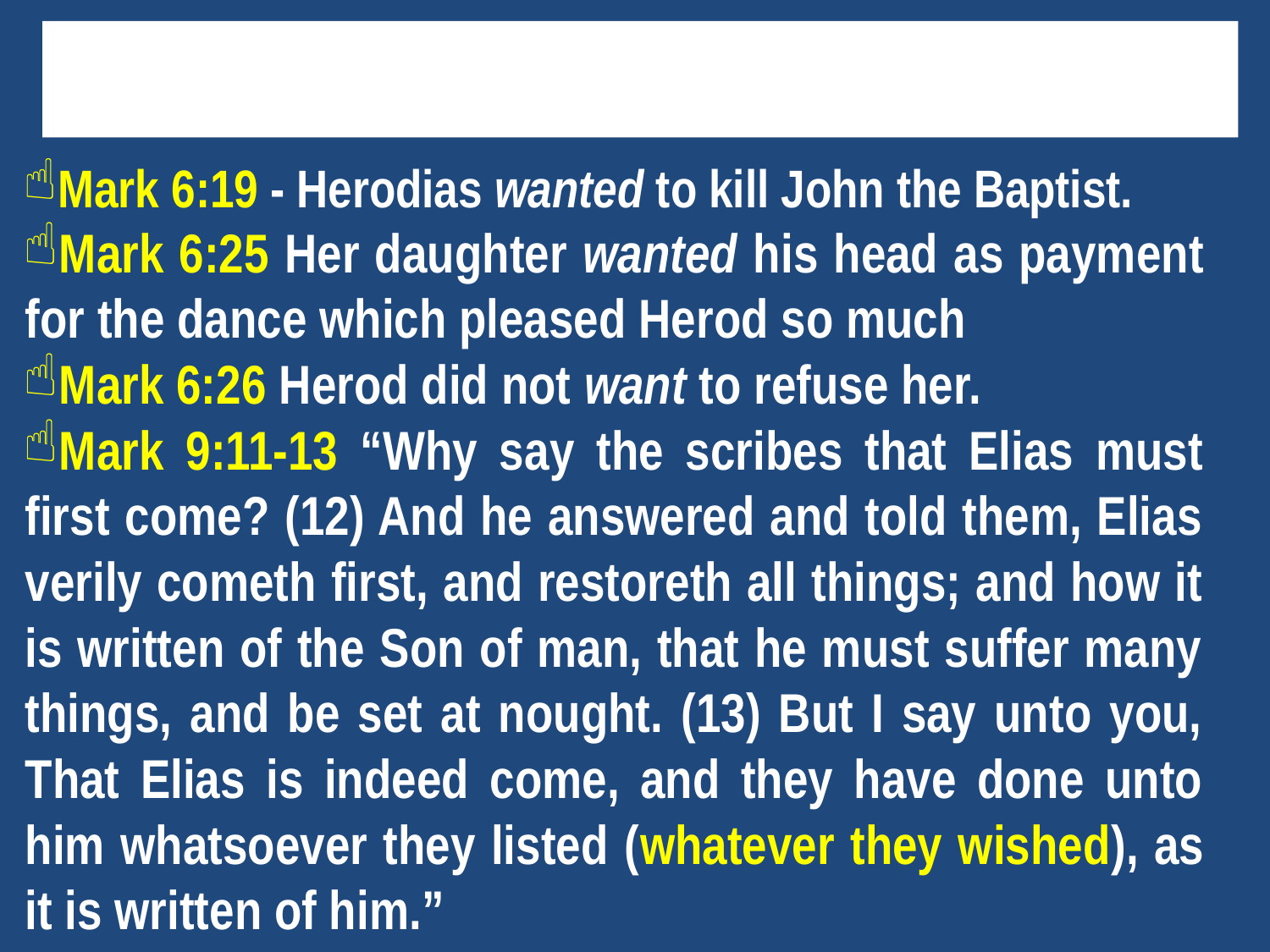

# What Individuals “Want” Or “Desire”
Mark 6:19 - Herodias wanted to kill John the Baptist.
Mark 6:25 Her daughter wanted his head as payment for the dance which pleased Herod so much
Mark 6:26 Herod did not want to refuse her.
Mark 9:11-13 “Why say the scribes that Elias must first come? (12) And he answered and told them, Elias verily cometh first, and restoreth all things; and how it is written of the Son of man, that he must suffer many things, and be set at nought. (13) But I say unto you, That Elias is indeed come, and they have done unto him whatsoever they listed (whatever they wished), as it is written of him.”